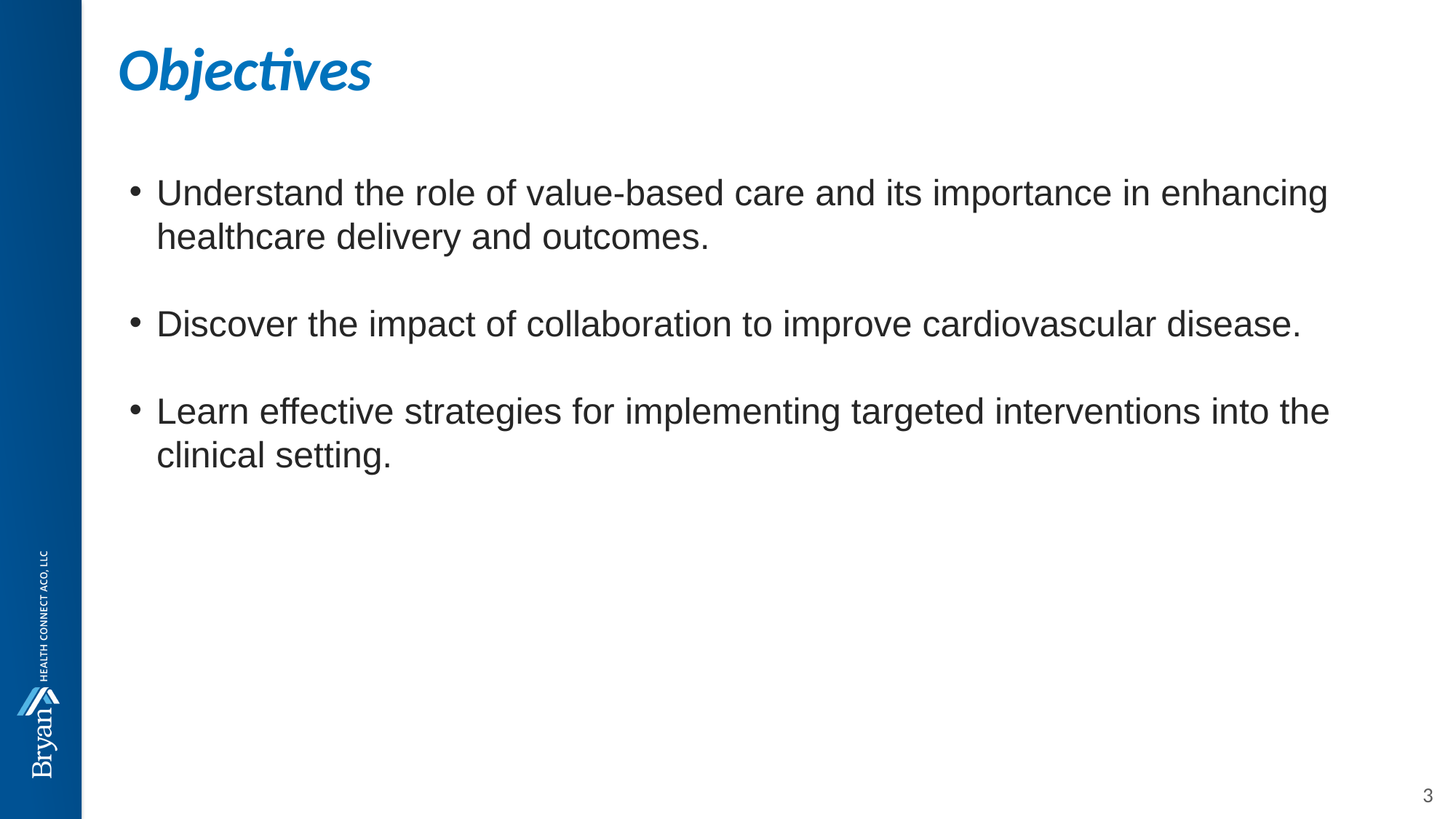

# Objectives
Understand the role of value-based care and its importance in enhancing healthcare delivery and outcomes.
Discover the impact of collaboration to improve cardiovascular disease.
Learn effective strategies for implementing targeted interventions into the clinical setting.

3